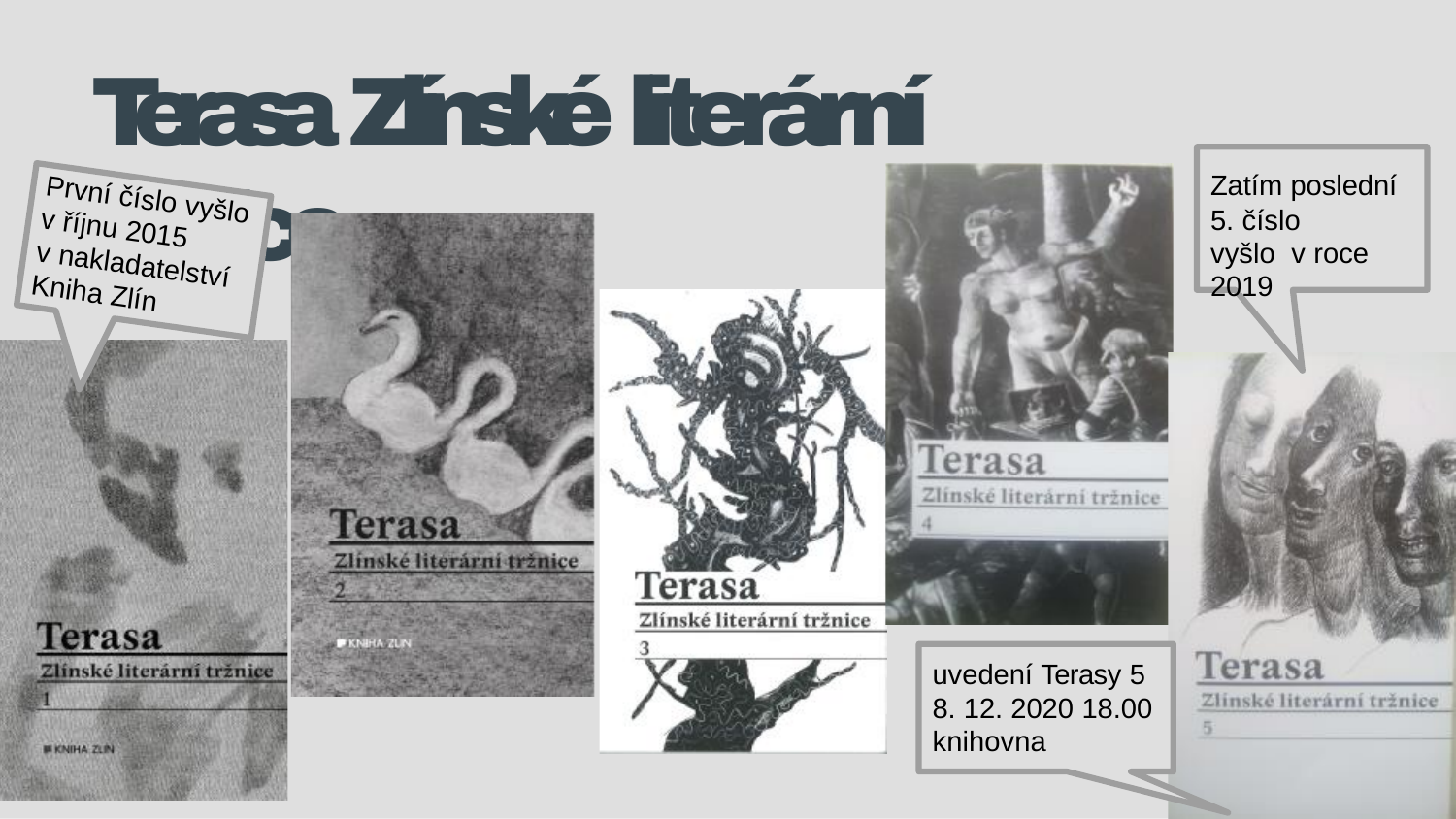

# Terasa Zlínské literární tržnice

Zatím poslední
5. číslo vyšlo  v roce 2019
První číslo vyšlo
v říjnu 2015
v nakladatelství
Kniha Zlín

uvedení Terasy 5
8. 12. 2020 18.00
knihovna